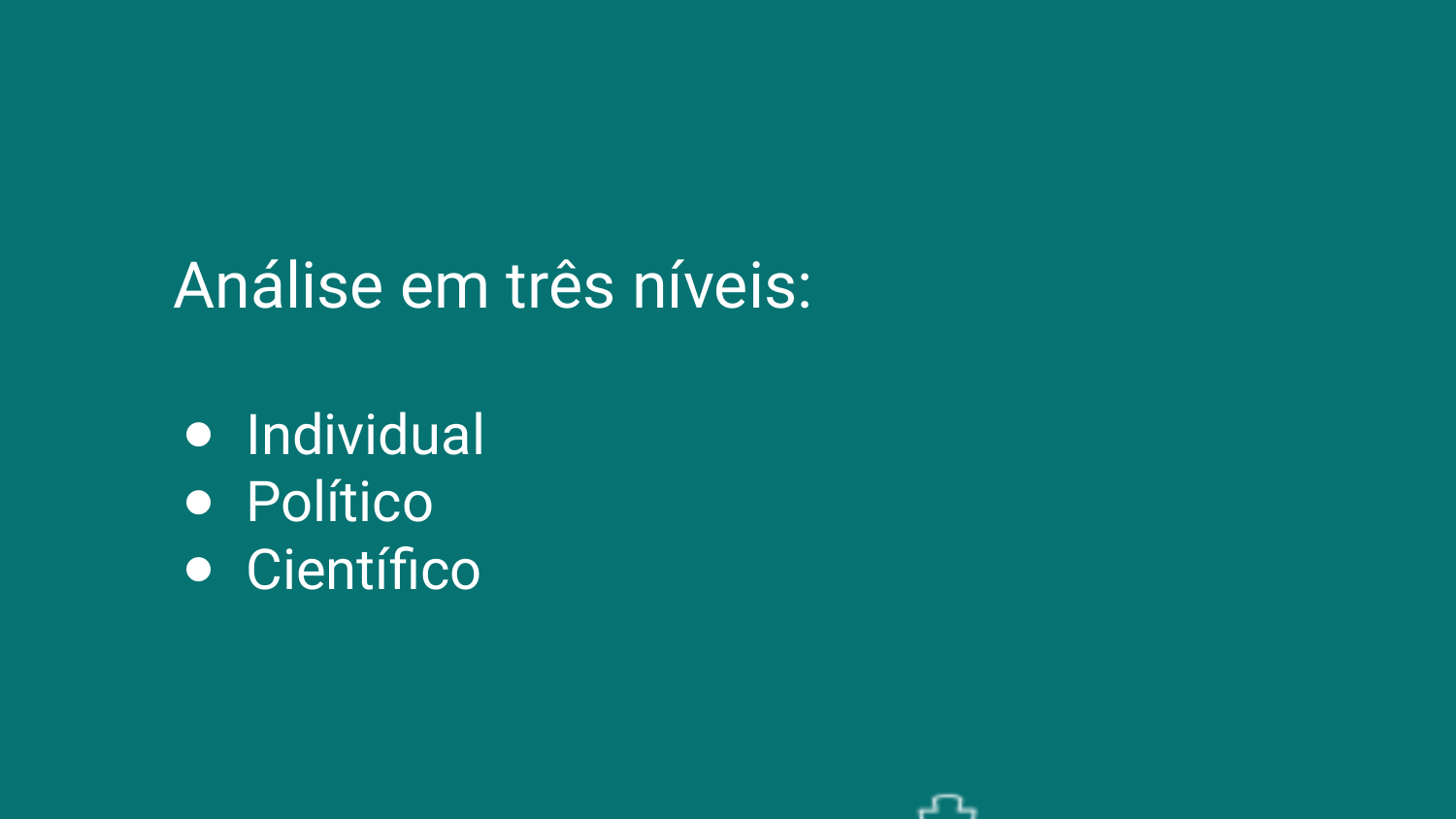

# Análise em três níveis:

Individual
Político
Científico